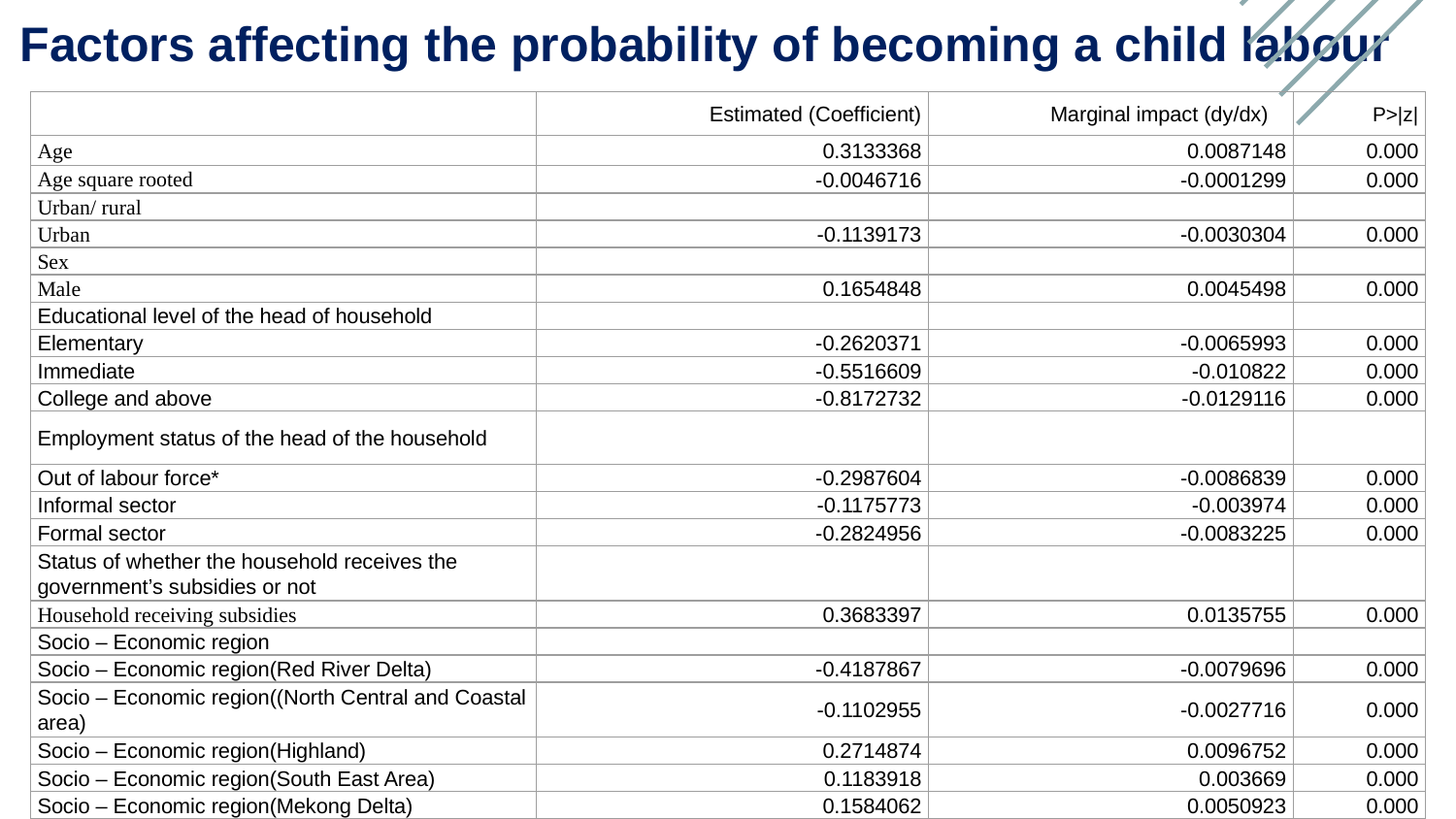

Factors affecting the probability of becoming a child labour
|  | Estimated (Coefficient) | Marginal impact (dy/dx) | P>|z| |
| --- | --- | --- | --- |
| Age | 0.3133368 | 0.0087148 | 0.000 |
| Age square rooted | -0.0046716 | -0.0001299 | 0.000 |
| Urban/ rural |  |  |  |
| Urban | -0.1139173 | -0.0030304 | 0.000 |
| Sex |  |  |  |
| Male | 0.1654848 | 0.0045498 | 0.000 |
| Educational level of the head of household |  |  |  |
| Elementary | -0.2620371 | -0.0065993 | 0.000 |
| Immediate | -0.5516609 | -0.010822 | 0.000 |
| College and above | -0.8172732 | -0.0129116 | 0.000 |
| Employment status of the head of the household |  |  |  |
| Out of labour force\* | -0.2987604 | -0.0086839 | 0.000 |
| Informal sector | -0.1175773 | -0.003974 | 0.000 |
| Formal sector | -0.2824956 | -0.0083225 | 0.000 |
| Status of whether the household receives the government’s subsidies or not |  |  |  |
| Household receiving subsidies | 0.3683397 | 0.0135755 | 0.000 |
| Socio – Economic region |  |  |  |
| Socio – Economic region(Red River Delta) | -0.4187867 | -0.0079696 | 0.000 |
| Socio – Economic region((North Central and Coastal area) | -0.1102955 | -0.0027716 | 0.000 |
| Socio – Economic region(Highland) | 0.2714874 | 0.0096752 | 0.000 |
| Socio – Economic region(South East Area) | 0.1183918 | 0.003669 | 0.000 |
| Socio – Economic region(Mekong Delta) | 0.1584062 | 0.0050923 | 0.000 |
| Constant | -5.355435 |  |  |
03 - SOCIAL MEDIA